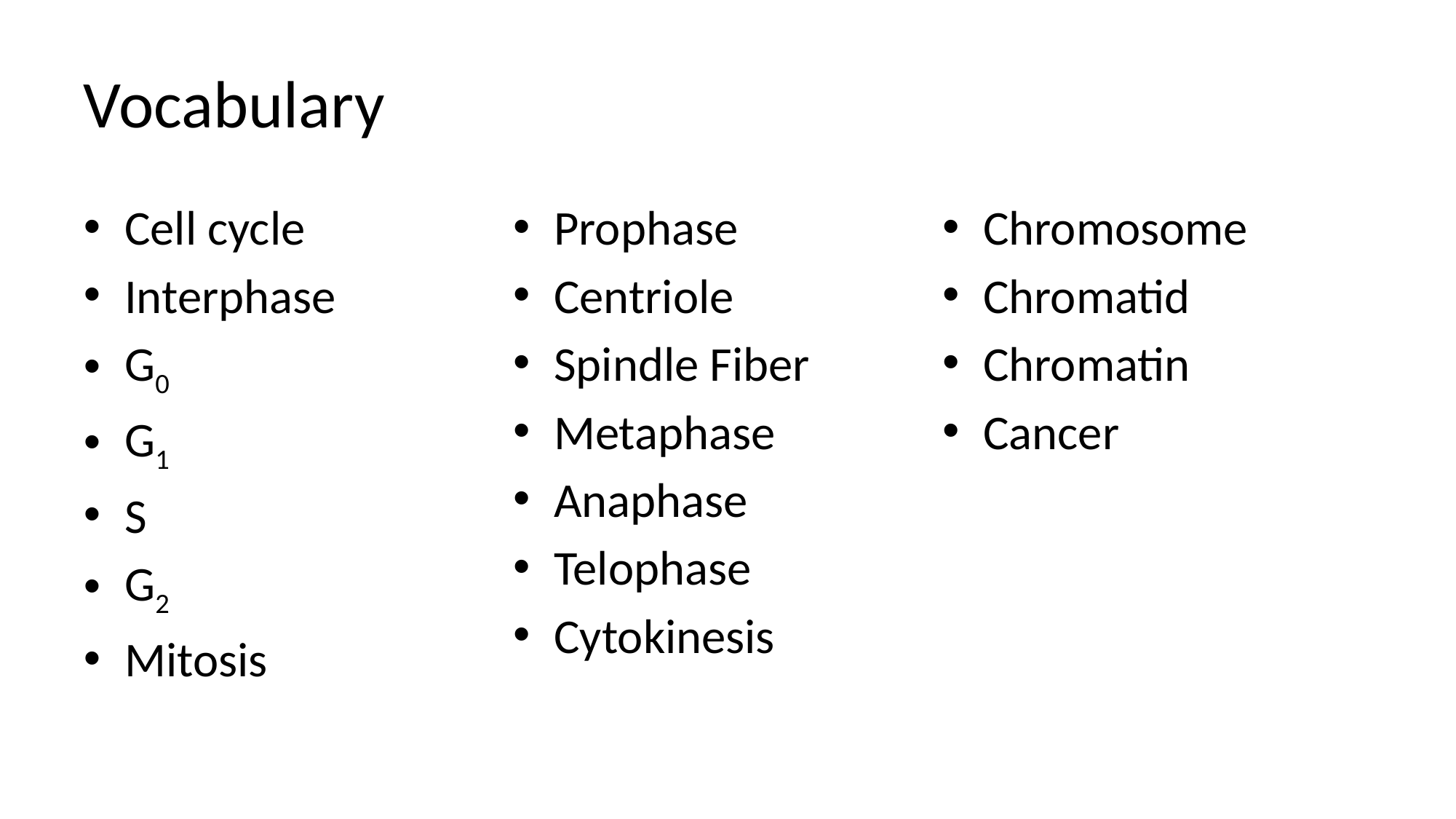

# Vocabulary
Cell cycle
Interphase
G0
G1
S
G2
Mitosis
Prophase
Centriole
Spindle Fiber
Metaphase
Anaphase
Telophase
Cytokinesis
Chromosome
Chromatid
Chromatin
Cancer